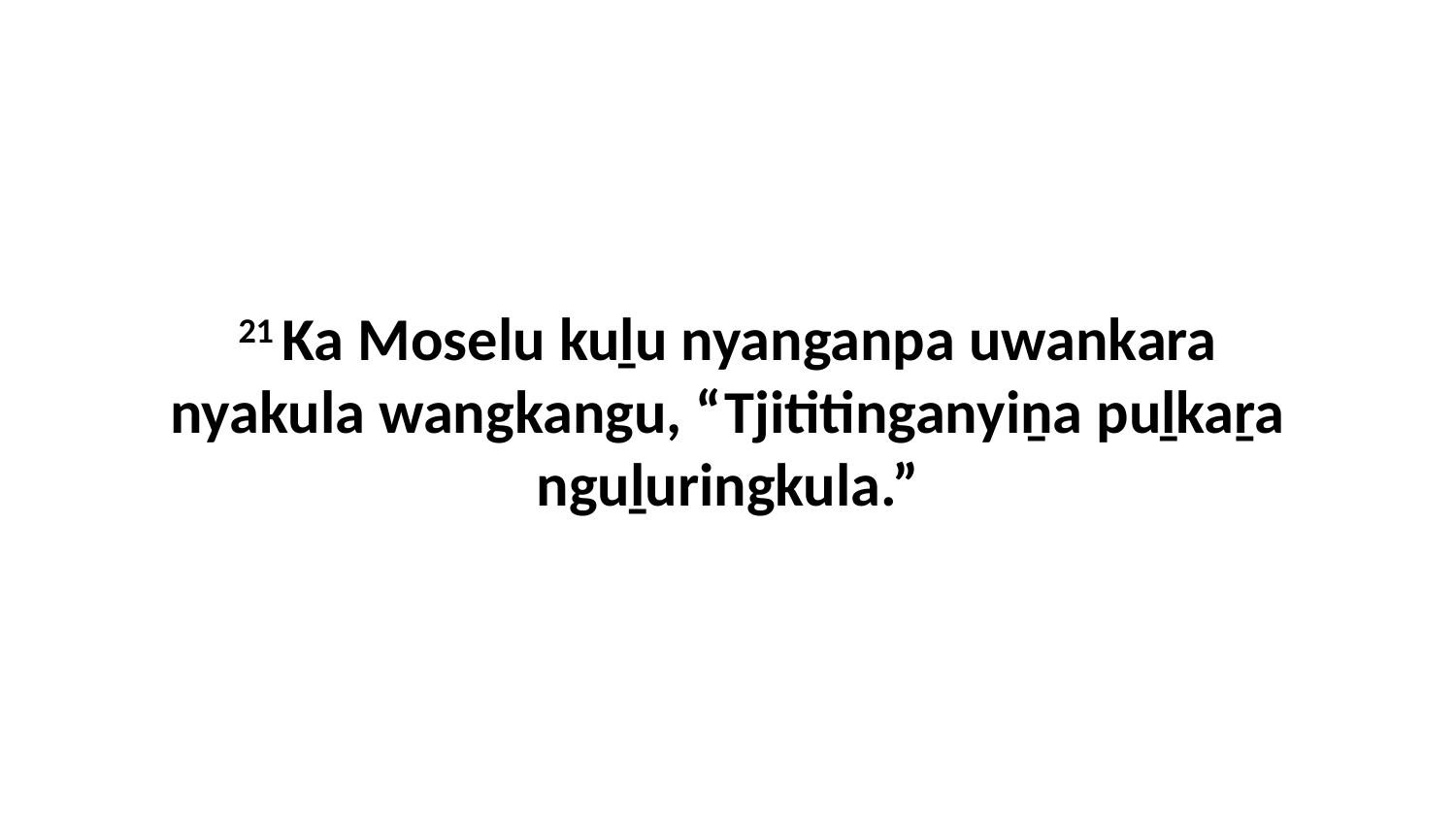

21 Ka Moselu kuḻu nyanganpa uwankara nyakula wangkangu, “Tjititinganyiṉa puḻkaṟa nguḻuringkula.”